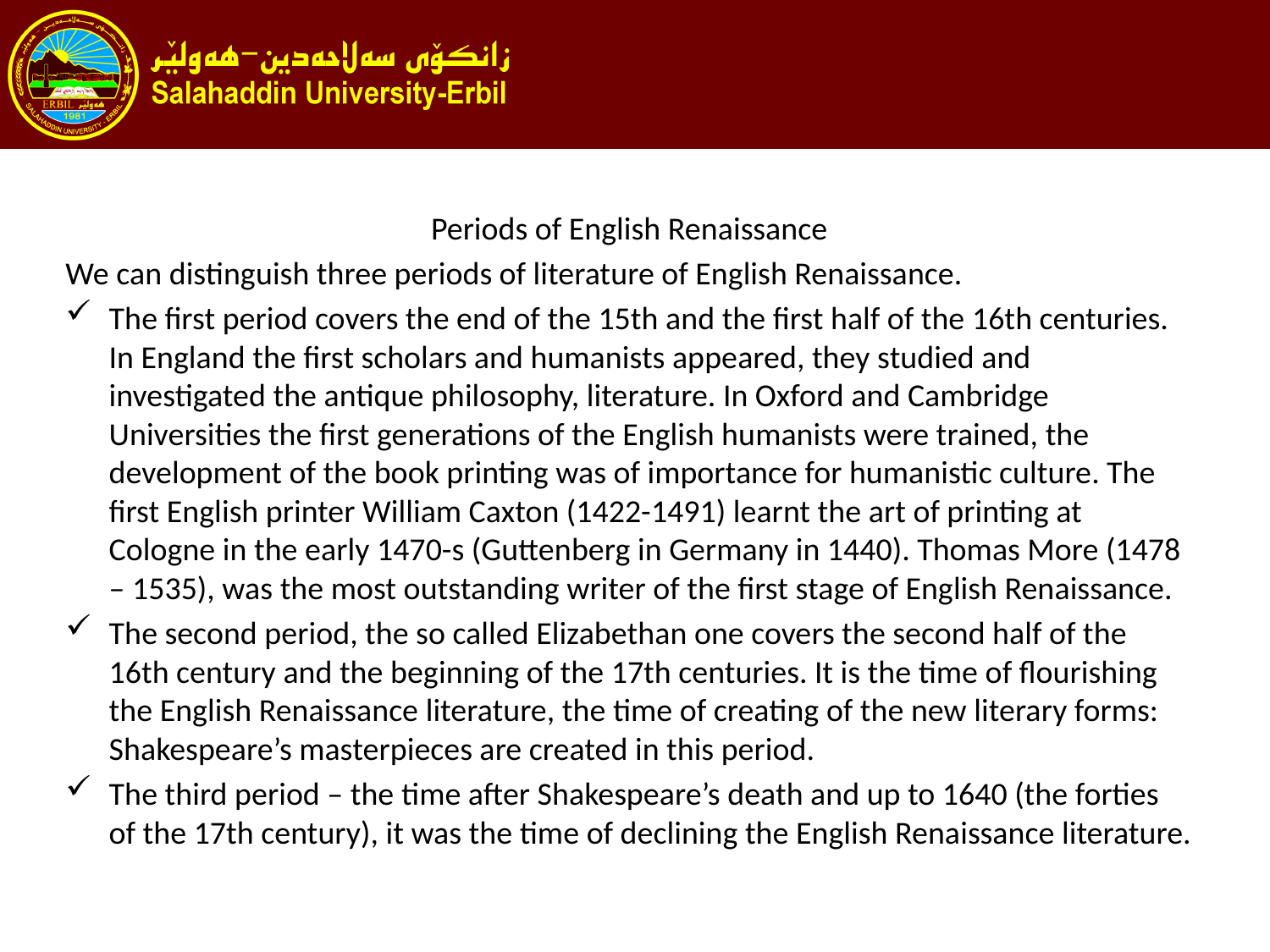

#
Periods of English Renaissance
We can distinguish three periods of literature of English Renaissance.
The first period covers the end of the 15th and the first half of the 16th centuries. In England the first scholars and humanists appeared, they studied and investigated the antique philosophy, literature. In Oxford and Cambridge Universities the first generations of the English humanists were trained, the development of the book printing was of importance for humanistic culture. The first English printer William Caxton (1422-1491) learnt the art of printing at Cologne in the early 1470-s (Guttenberg in Germany in 1440). Thomas More (1478 – 1535), was the most outstanding writer of the first stage of English Renaissance.
The second period, the so called Elizabethan one covers the second half of the 16th century and the beginning of the 17th centuries. It is the time of flourishing the English Renaissance literature, the time of creating of the new literary forms: Shakespeare’s masterpieces are created in this period.
The third period – the time after Shakespeare’s death and up to 1640 (the forties of the 17th century), it was the time of declining the English Renaissance literature.